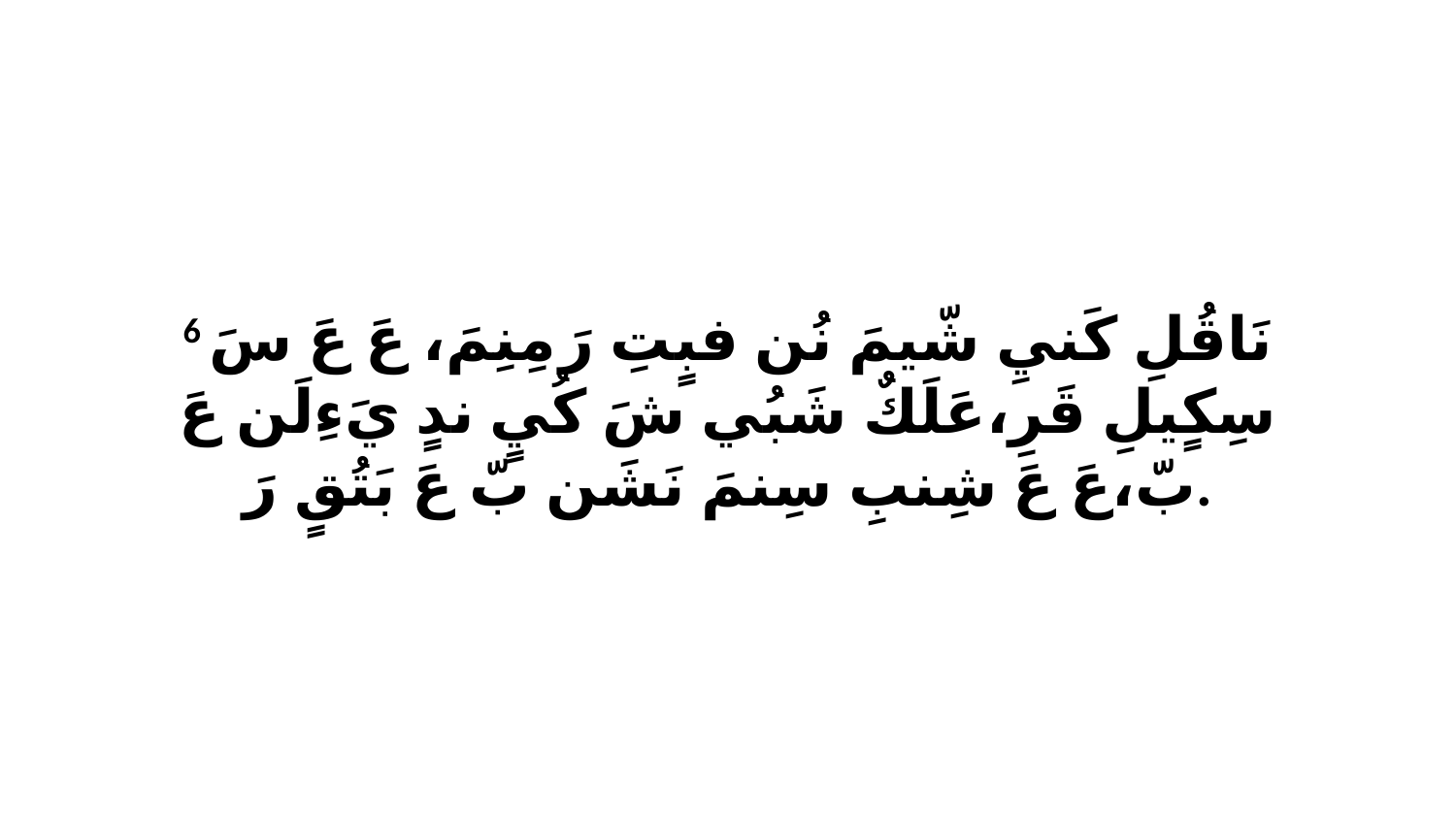

6 نَاقُلِ كَنيِ شّيمَ نُن فبٍتِ رَ مِنِمَ، عَ عَ سَ سِكٍيلِ قَرِ،عَلَكٌ شَبُي شَ كُيٍ ندٍ يَءِلَن عَ بّ،عَ عَ شِنبِ سِنمَ نَشَن بّ عَ بَتُقٍ رَ.